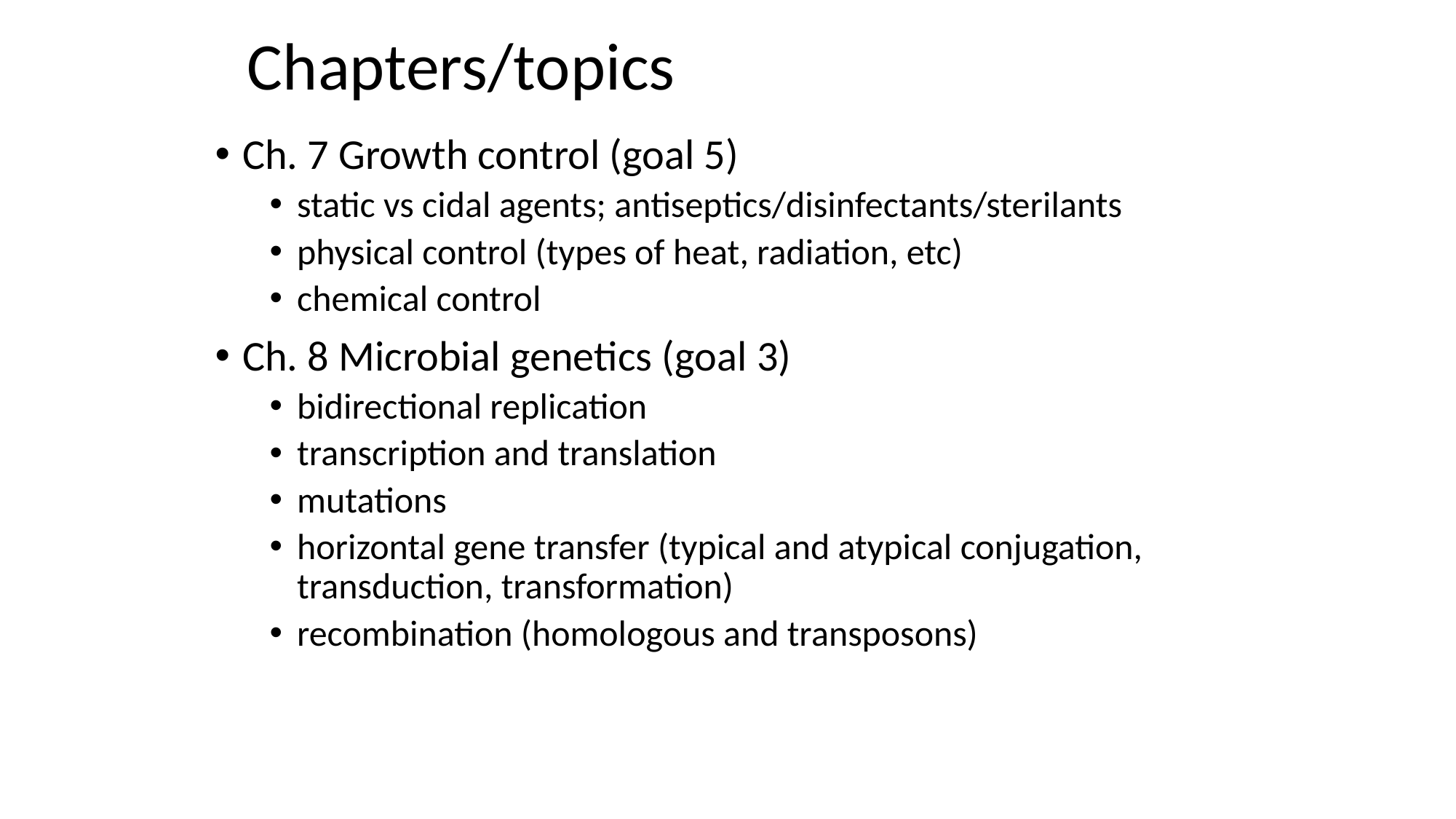

# Chapters/topics
Ch. 7 Growth control (goal 5)
static vs cidal agents; antiseptics/disinfectants/sterilants
physical control (types of heat, radiation, etc)
chemical control
Ch. 8 Microbial genetics (goal 3)
bidirectional replication
transcription and translation
mutations
horizontal gene transfer (typical and atypical conjugation, transduction, transformation)
recombination (homologous and transposons)